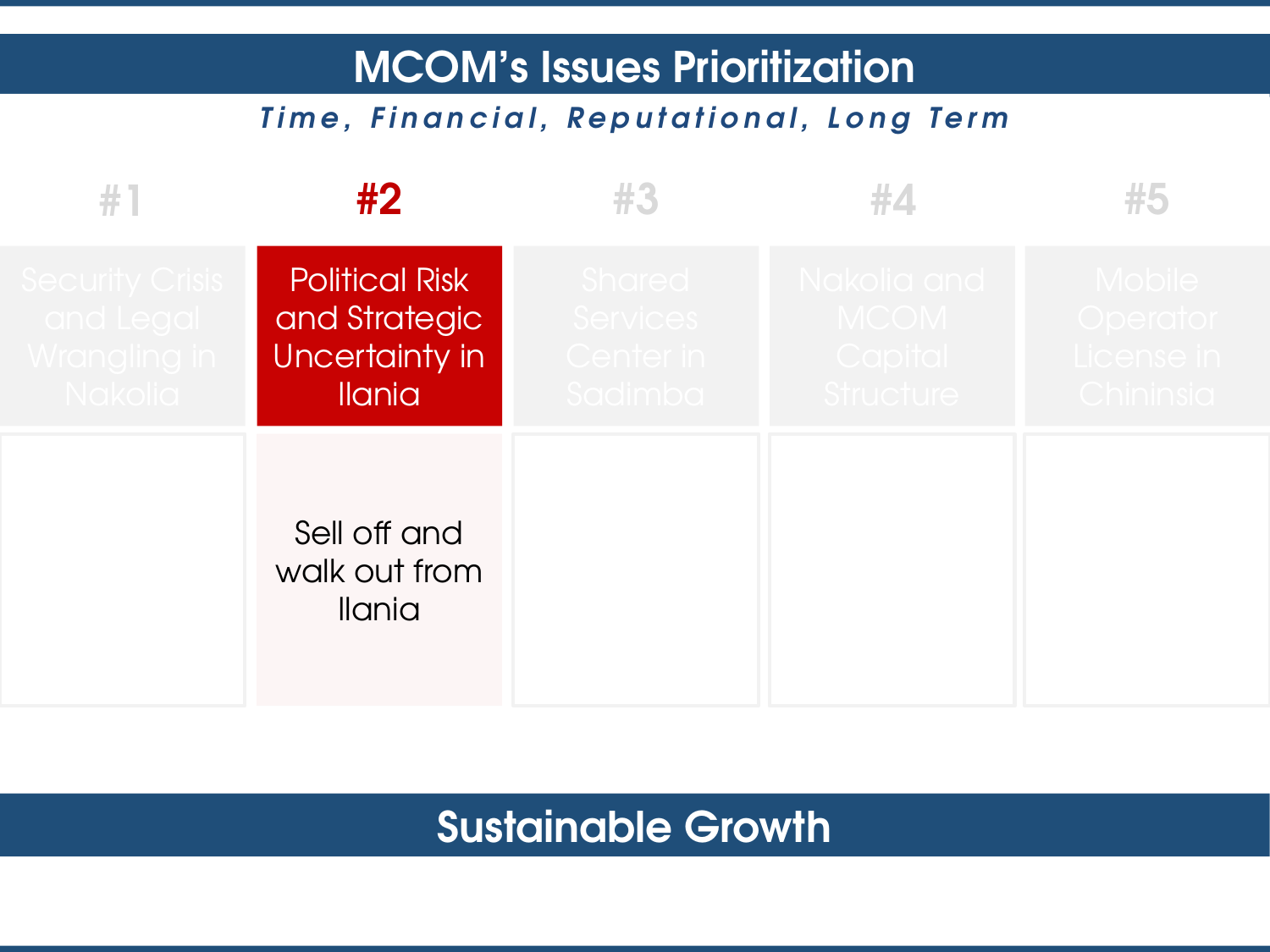

MCOM’s Issues Prioritization
Time, Financial, Reputational, Long Term
#2
#5
#3
#4
#1
Security Crisis and Legal Wrangling in Nakolia
Political Risk and Strategic Uncertainty in Ilania
Shared Services Center in Sadimba
Nakolia and MCOM Capital Structure
Mobile Operator License in Chininsia

Sell off and walk out from Ilania

Sustainable Growth